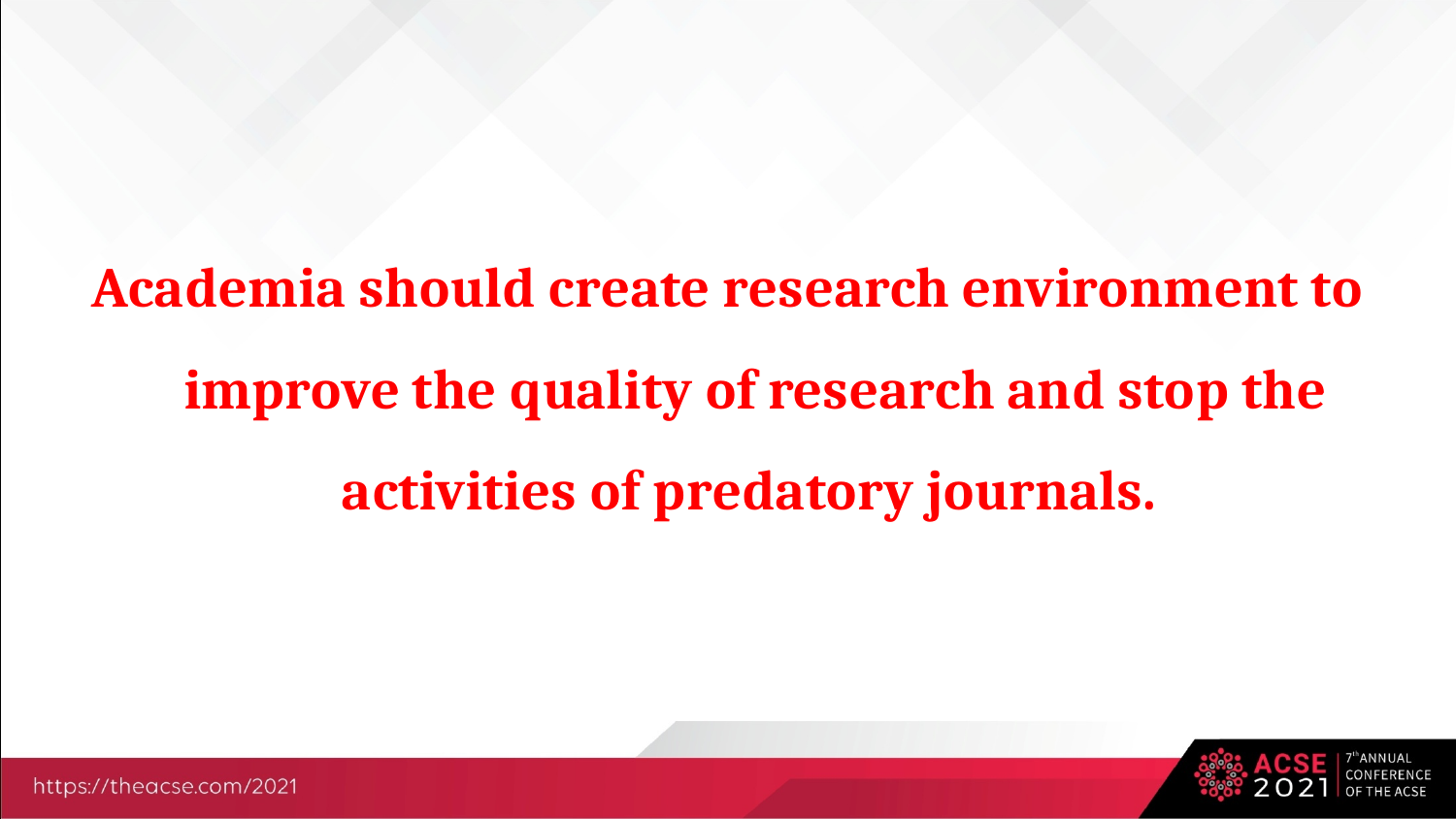

Academia should create research environment to improve the quality of research and stop the activities of predatory journals.